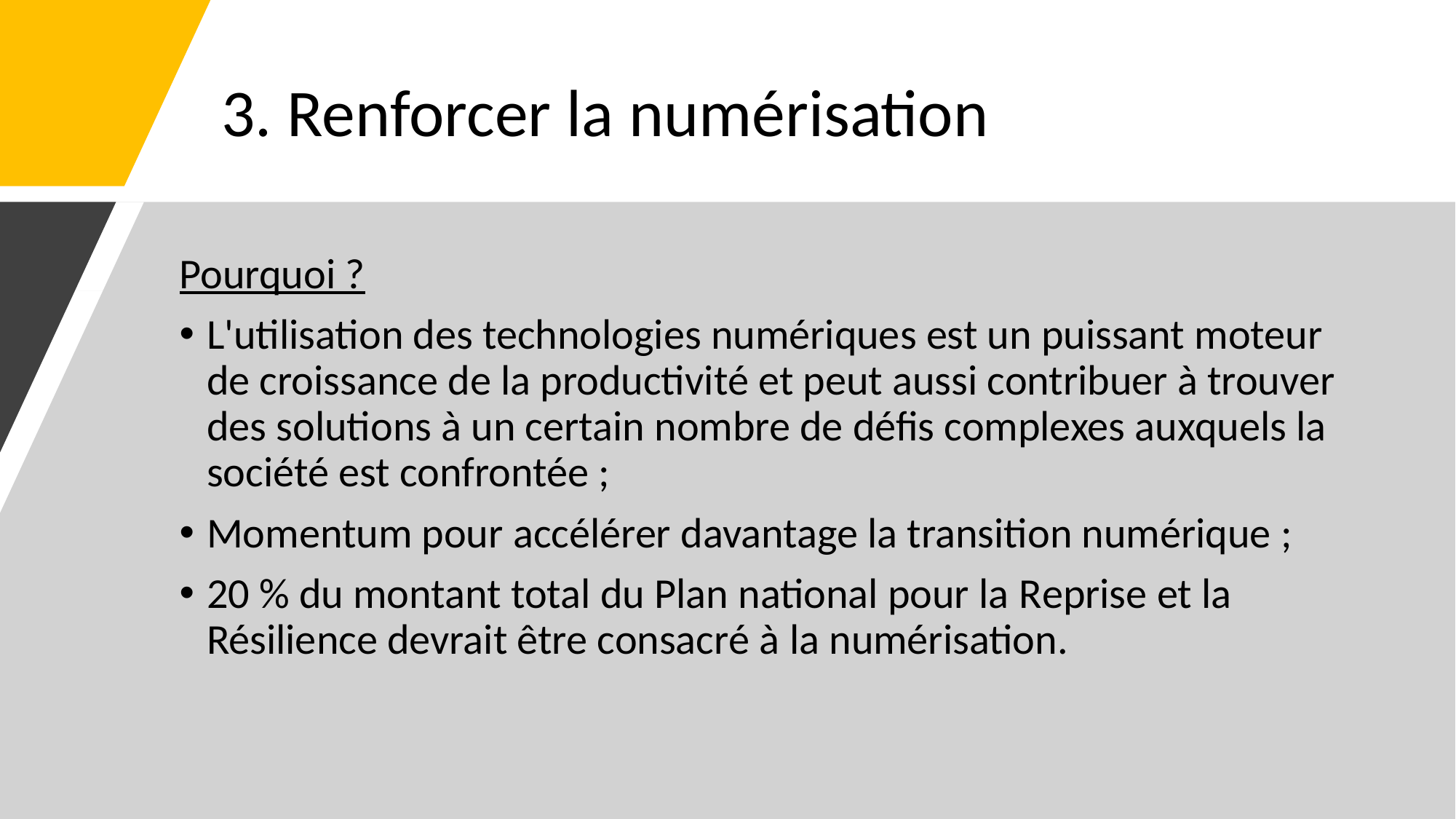

# 3. Renforcer la numérisation

Pourquoi ?
L'utilisation des technologies numériques est un puissant moteur de croissance de la productivité et peut aussi contribuer à trouver des solutions à un certain nombre de défis complexes auxquels la société est confrontée ;
Momentum pour accélérer davantage la transition numérique ;
20 % du montant total du Plan national pour la Reprise et la Résilience devrait être consacré à la numérisation.